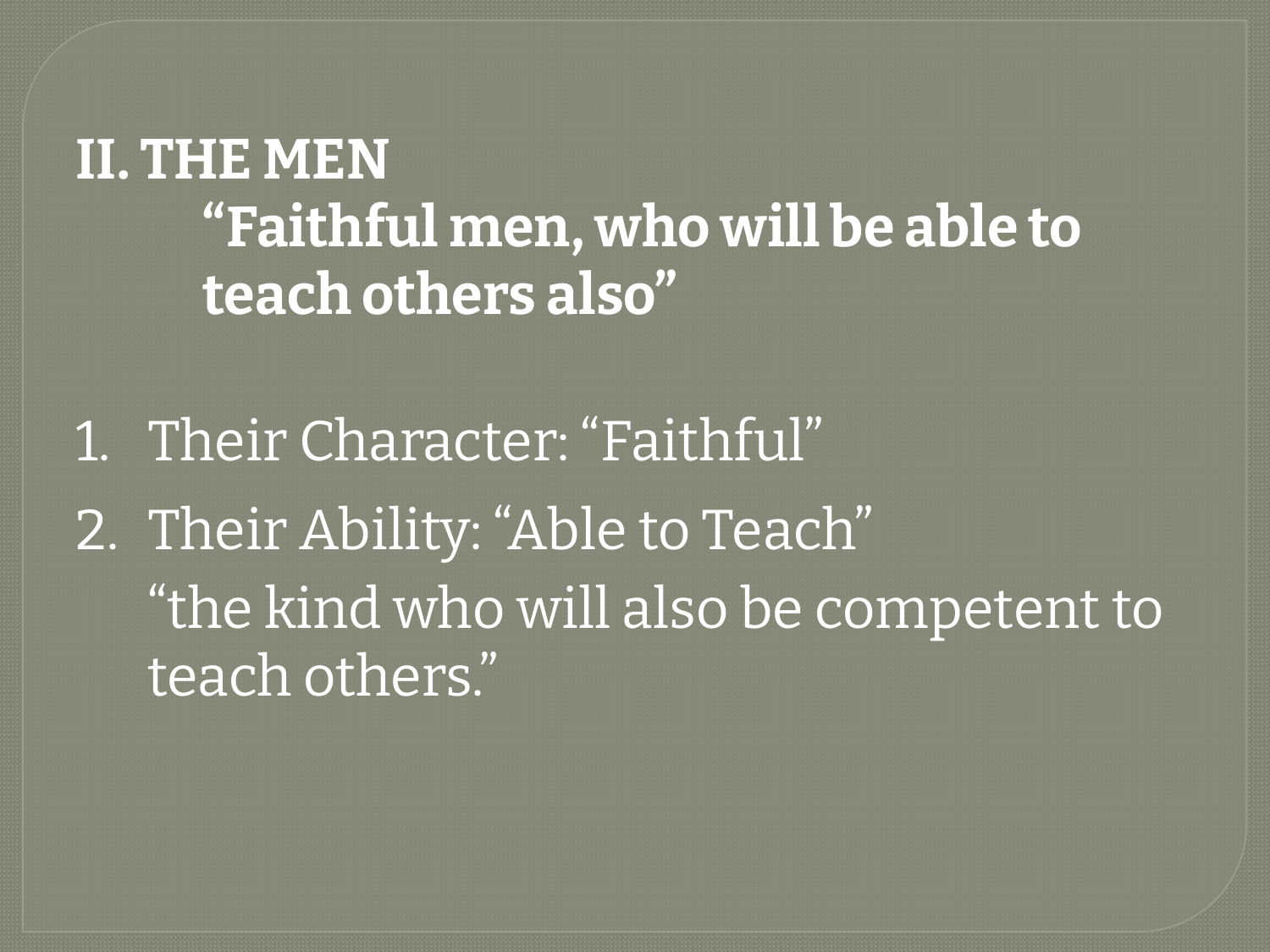

II. THE MEN
	“Faithful men, who will be able to 	teach others also”

Their Character: “Faithful”
Their Ability: “Able to Teach”
“the kind who will also be competent to teach others.”